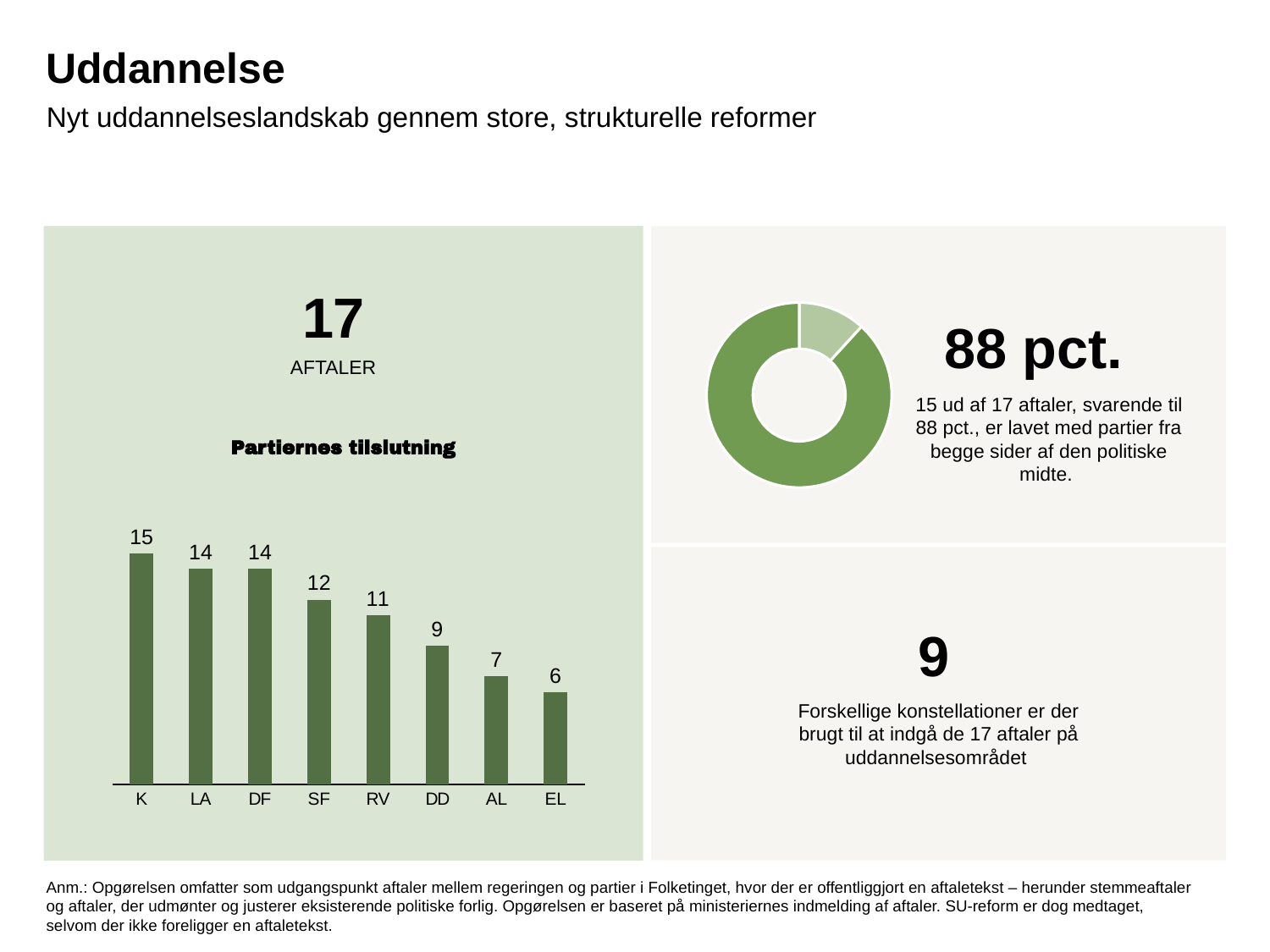

# Uddannelse
Nyt uddannelseslandskab gennem store, strukturelle reformer

17

### Chart

| Category | Salg |
|---|---|
| rød eller blå | 2.0 |
| rød og blå | 15.0 |
88 pct.
AFTALER
15 ud af 17 aftaler, svarende til 88 pct., er lavet med partier fra begge sider af den politiske midte.

Partiernes tilslutning

### Chart

| Category | Antal aftaler |
|---|---|
| K | 15.0 |
| LA | 14.0 |
| DF | 14.0 |
| SF | 12.0 |
| RV | 11.0 |
| DD | 9.0 |
| AL | 7.0 |
| EL | 6.0 |
9
Forskellige konstellationer er der brugt til at indgå de 17 aftaler på uddannelsesområdet
Anm.: Opgørelsen omfatter som udgangspunkt aftaler mellem regeringen og partier i Folketinget, hvor der er offentliggjort en aftaletekst – herunder stemmeaftaler og aftaler, der udmønter og justerer eksisterende politiske forlig. Opgørelsen er baseret på ministeriernes indmelding af aftaler. SU-reform er dog medtaget, selvom der ikke foreligger en aftaletekst.
2